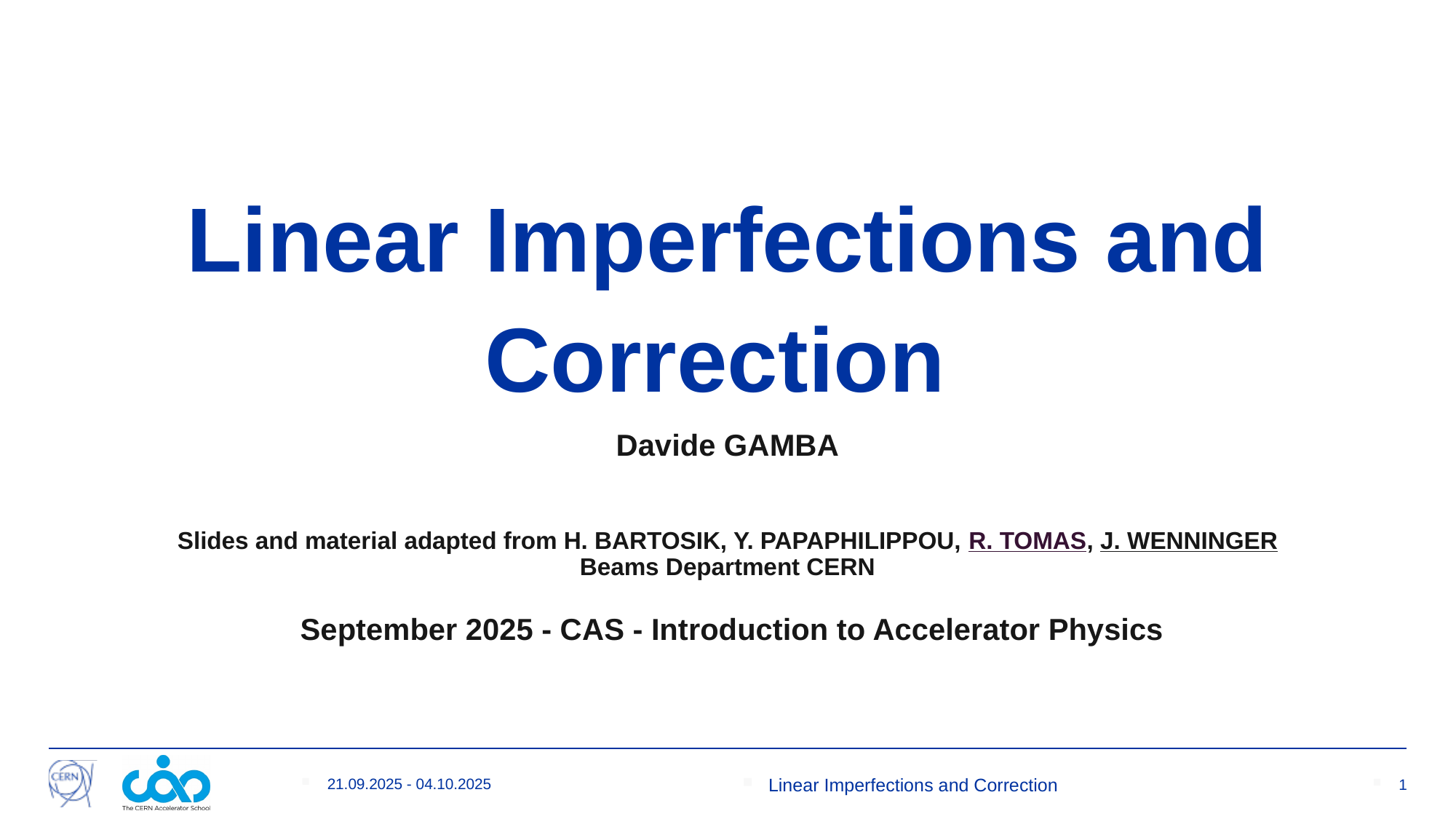

# Linear Imperfections and Correction
Davide GAMBA
Slides and material adapted from H. BARTOSIK, Y. PAPAPHILIPPOU, R. TOMAS, J. WENNINGER
Beams Department CERN
 September 2025 - CAS - Introduction to Accelerator Physics
21.09.2025 - 04.10.2025
Linear Imperfections and Correction
1